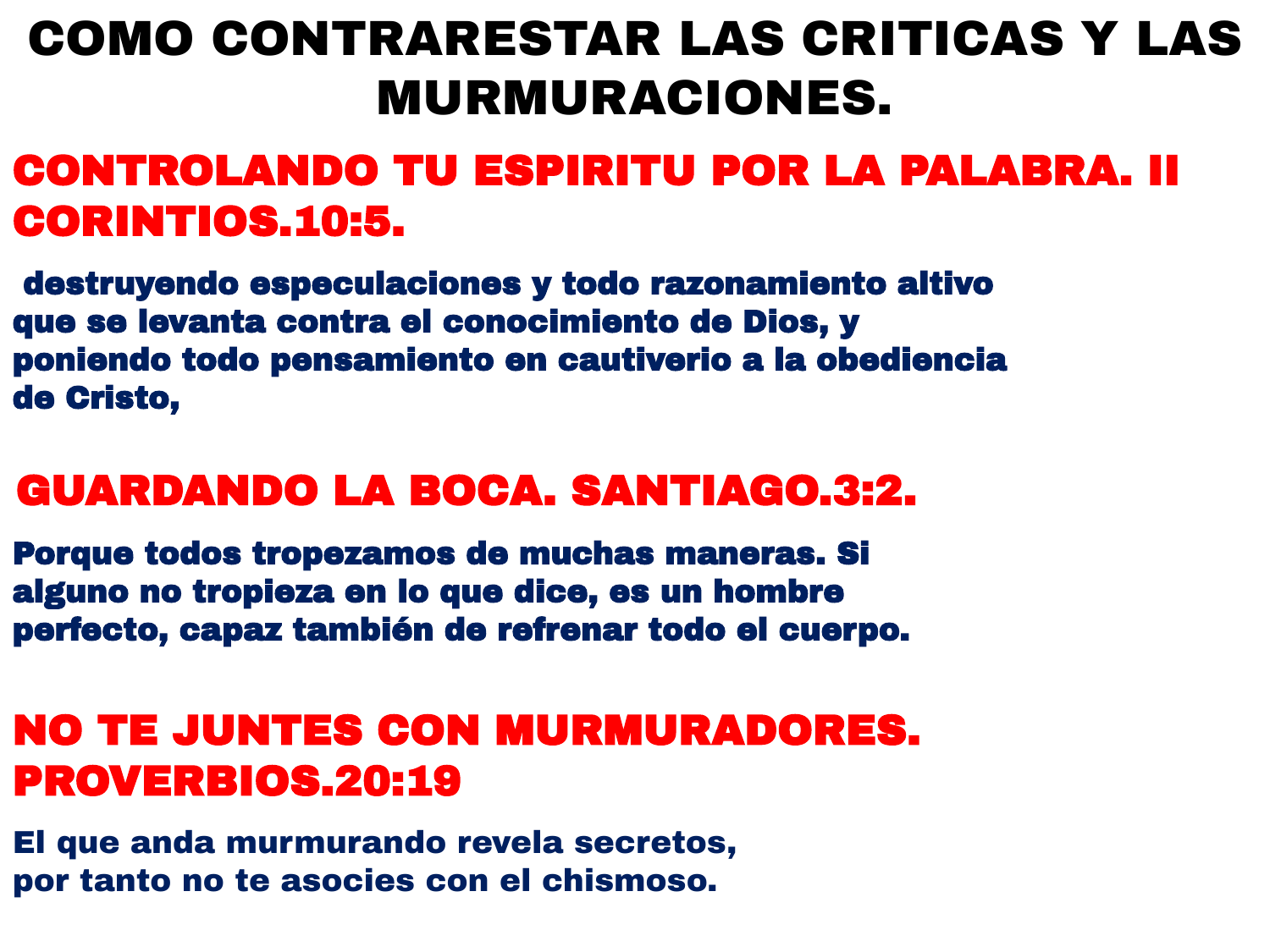

COMO CONTRARESTAR LAS CRITICAS Y LAS MURMURACIONES.
CONTROLANDO TU ESPIRITU POR LA PALABRA. II CORINTIOS.10:5.
 destruyendo especulaciones y todo razonamiento altivo que se levanta contra el conocimiento de Dios, y poniendo todo pensamiento en cautiverio a la obediencia de Cristo,
GUARDANDO LA BOCA. SANTIAGO.3:2.
Porque todos tropezamos de muchas maneras. Si alguno no tropieza en lo que dice, es un hombre perfecto, capaz también de refrenar todo el cuerpo.
NO TE JUNTES CON MURMURADORES. PROVERBIOS.20:19
El que anda murmurando revela secretos, por tanto no te asocies con el chismoso.